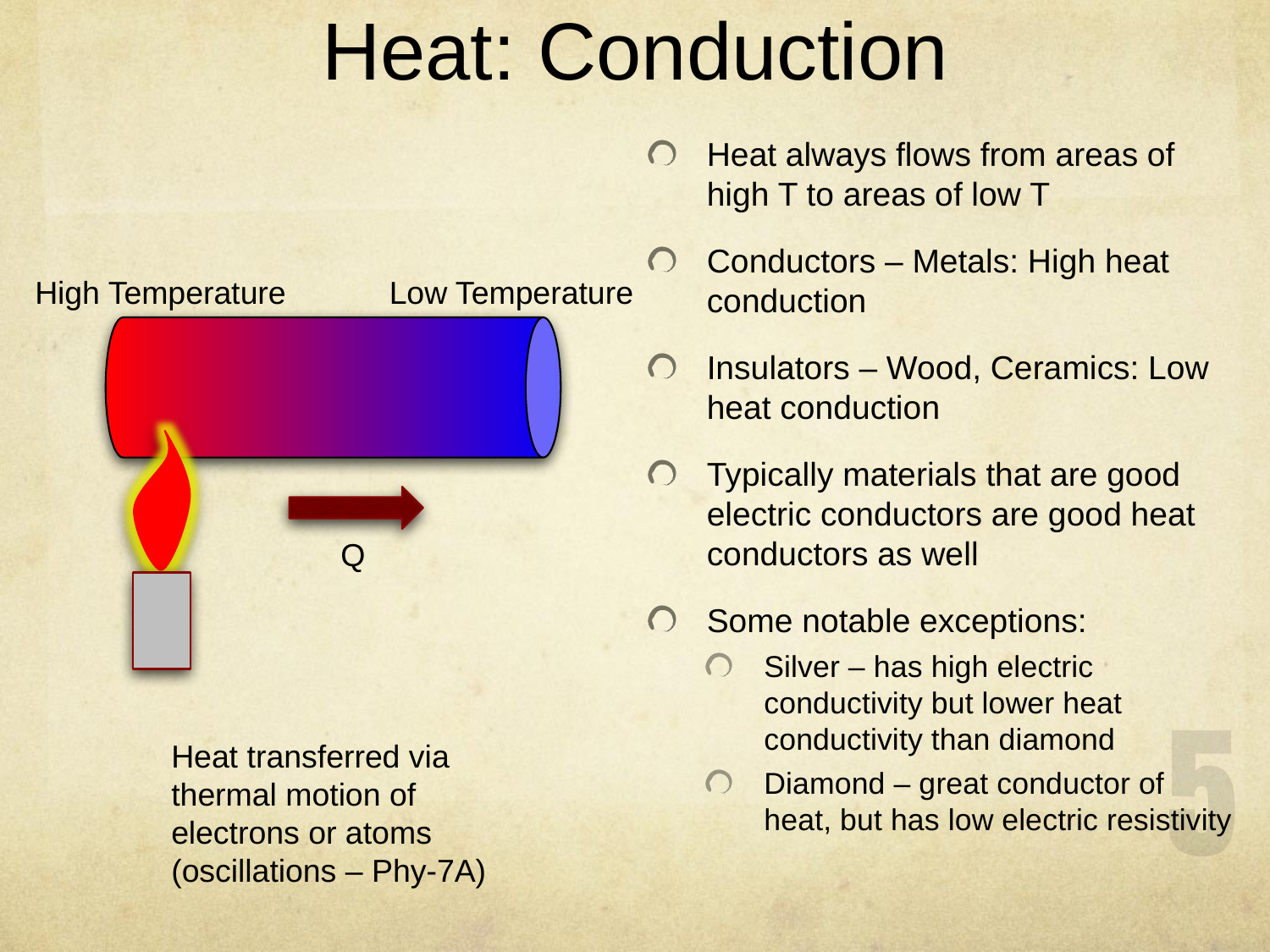

# Heat: Conduction
Heat always flows from areas of high T to areas of low T
Conductors – Metals: High heat conduction
Insulators – Wood, Ceramics: Low heat conduction
Typically materials that are good electric conductors are good heat conductors as well
Some notable exceptions:
Silver – has high electric conductivity but lower heat conductivity than diamond
Diamond – great conductor of heat, but has low electric resistivity

High Temperature
Low Temperature

Q

Heat transferred via thermal motion of electrons or atoms (oscillations – Phy-7A)
5